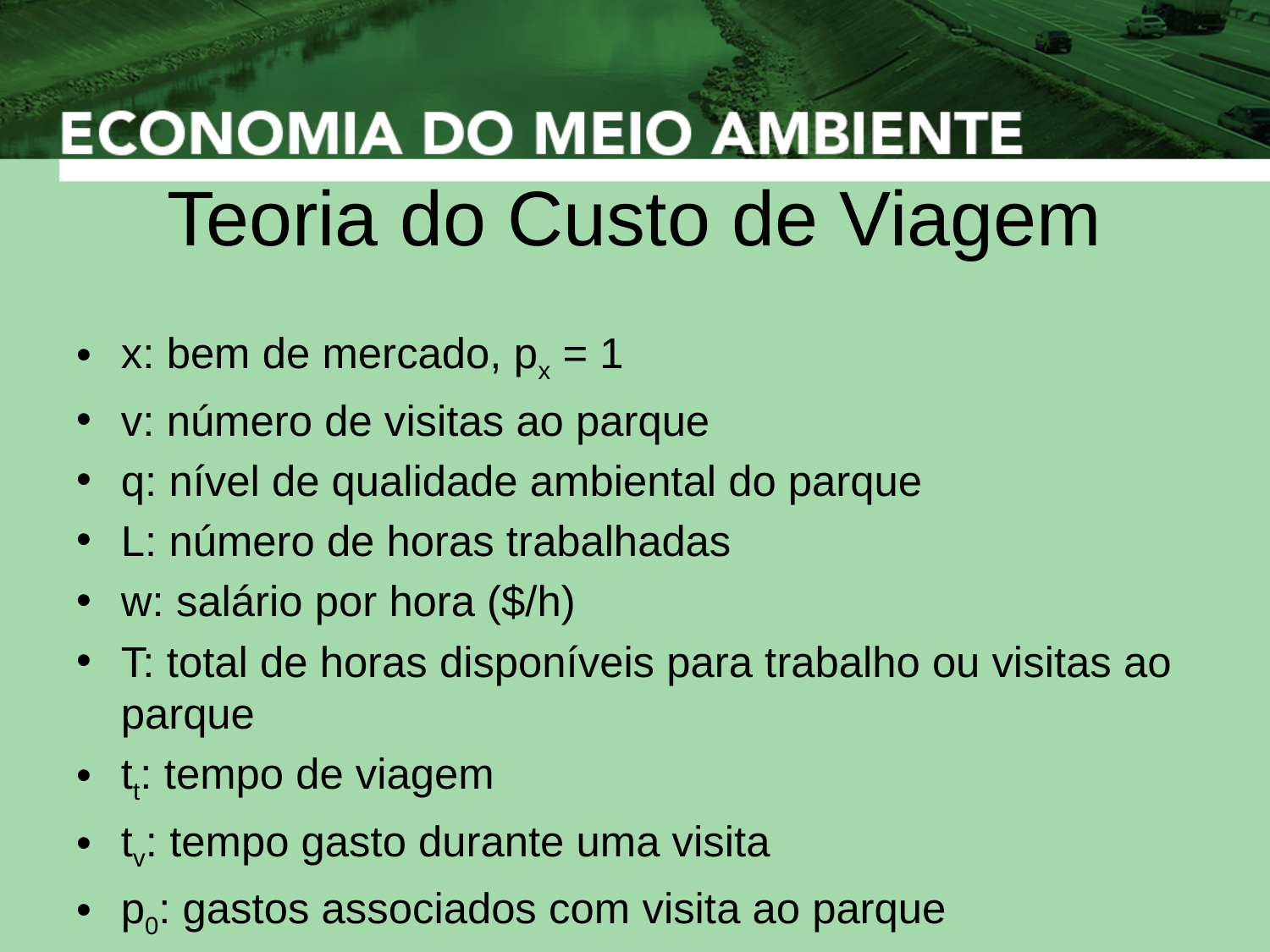

# Teoria do Custo de Viagem
x: bem de mercado, px = 1
v: número de visitas ao parque
q: nível de qualidade ambiental do parque
L: número de horas trabalhadas
w: salário por hora ($/h)
T: total de horas disponíveis para trabalho ou visitas ao parque
tt: tempo de viagem
tv: tempo gasto durante uma visita
p0: gastos associados com visita ao parque